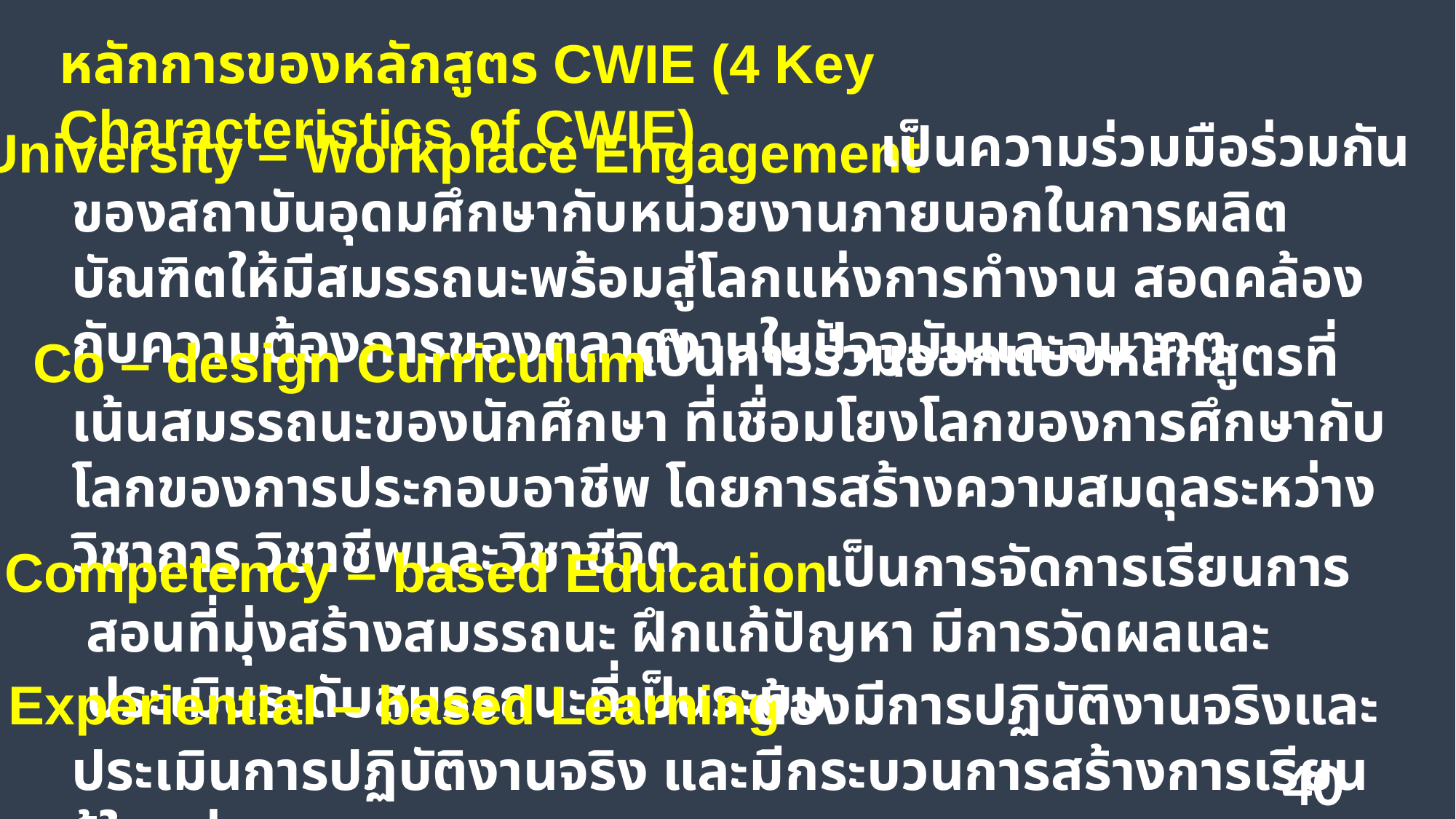

หลักการของหลักสูตร CWIE (4 Key Characteristics of CWIE)
                                                         เป็นความร่วมมือร่วมกันของสถาบันอุดมศึกษากับหน่วยงานภายนอกในการผลิตบัณฑิตให้มีสมรรถนะพร้อมสู่โลกแห่งการทำงาน สอดคล้องกับความต้องการของตลาดงานในปัจจุบันและอนาคต
1.  University – Workplace Engagement
                                        เป็นการร่วมออกแบบหลักสูตรที่เน้นสมรรถนะของนักศึกษา ที่เชื่อมโยงโลกของการศึกษากับโลกของการประกอบอาชีพ โดยการสร้างความสมดุลระหว่างวิชาการ วิชาชีพและวิชาชีวิต
2.  Co – design Curriculum
                                                    เป็นการจัดการเรียนการสอนที่มุ่งสร้างสมรรถนะ ฝึกแก้ปัญหา มีการวัดผลและประเมินระดับสมรรถนะที่เป็นระบบ
3.  Competency – based Education
4.  Experiential – based Learning
                                                ต้องมีการปฏิบัติงานจริงและประเมินการปฏิบัติงานจริง และมีกระบวนการสร้างการเรียนรู้ในหน่วยงานภายนอก
40